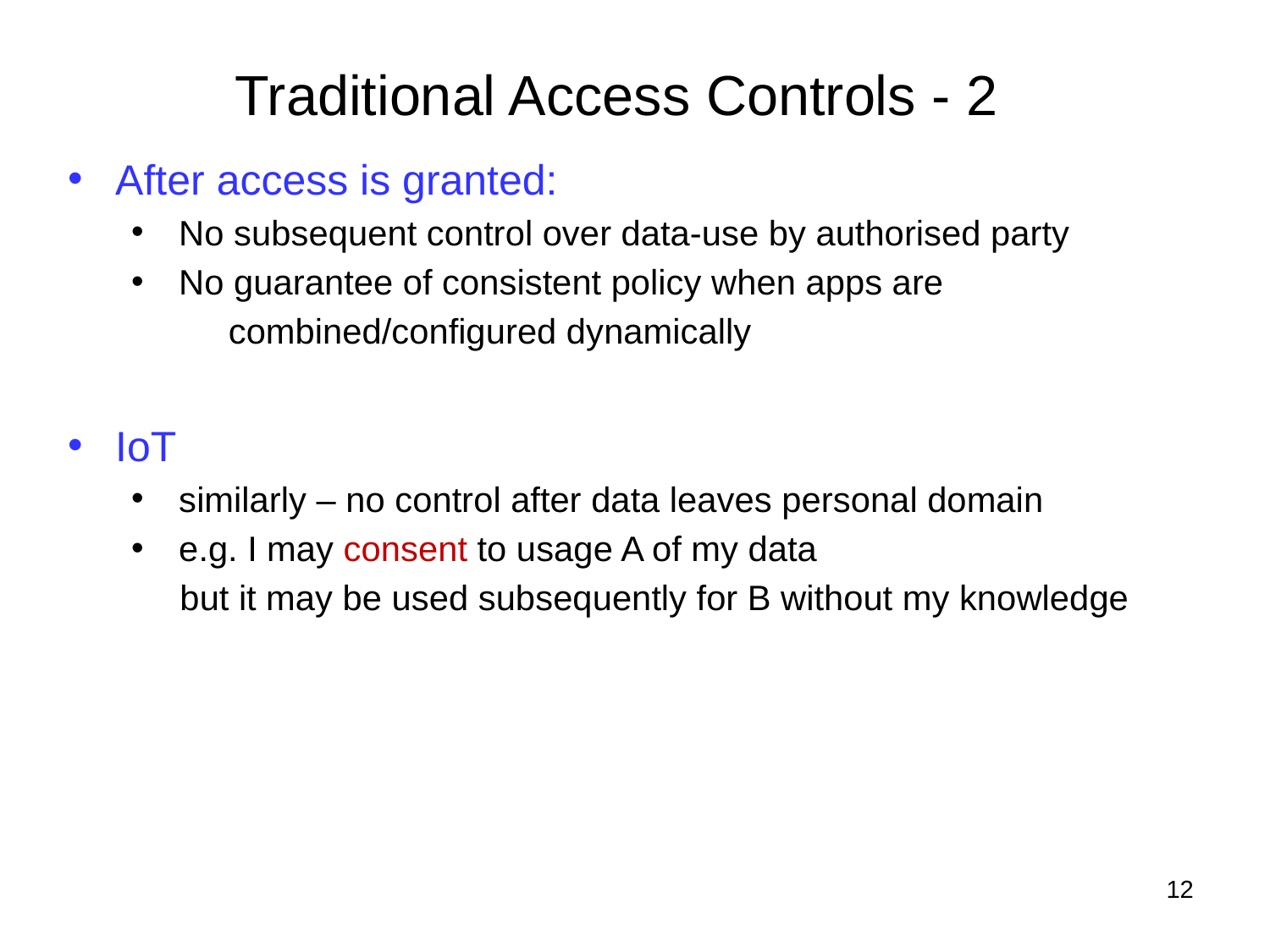

# Traditional Access Controls - 2
After access is granted:
No subsequent control over data-use by authorised party
No guarantee of consistent policy when apps are
          combined/configured dynamically

IoT
similarly – no control after data leaves personal domain
e.g. I may consent to usage A of my data
     but it may be used subsequently for B without my knowledge

12